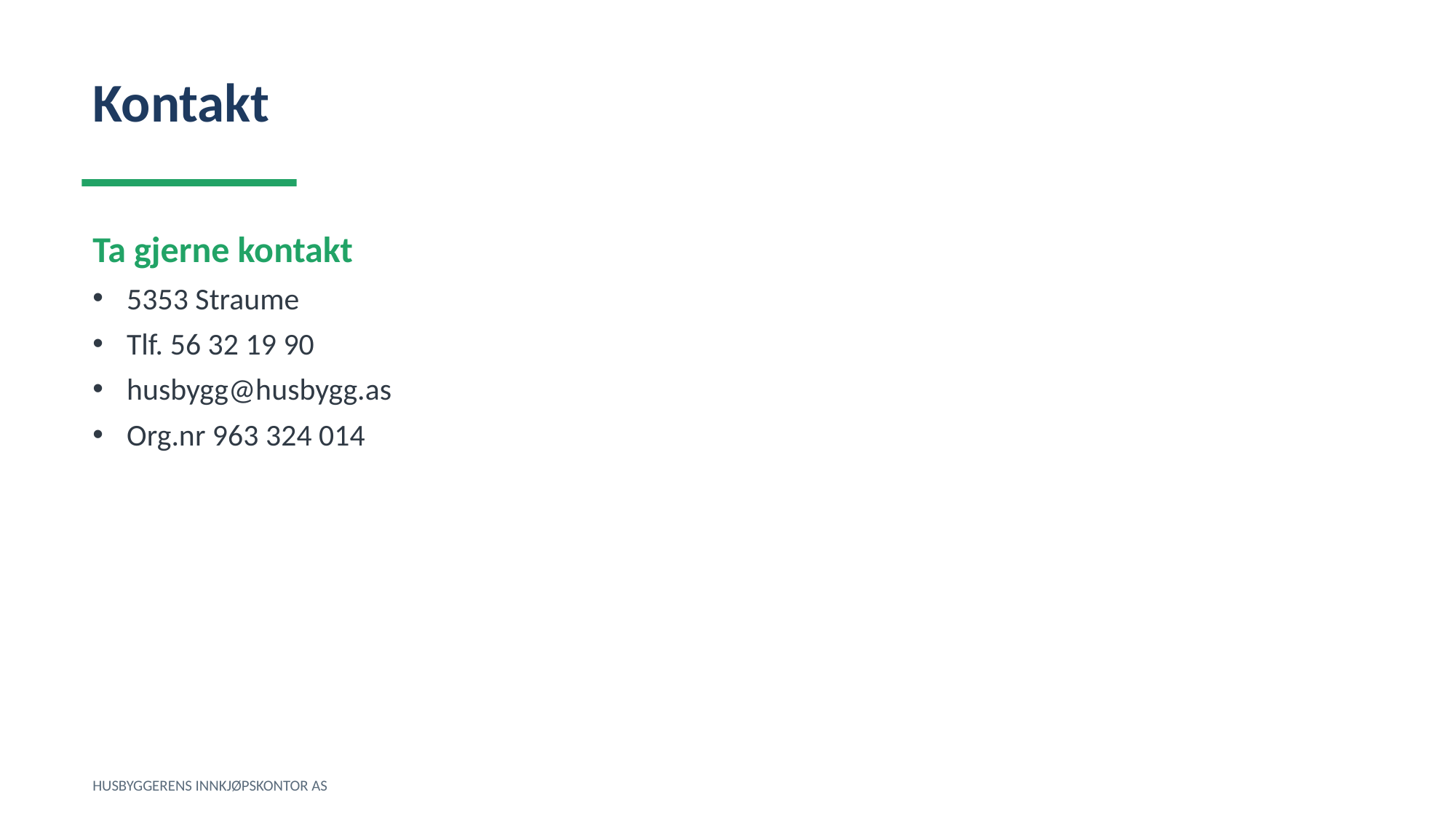

Kontakt

Ta gjerne kontakt
5353 Straume
Tlf. 56 32 19 90
husbygg@husbygg.as
Org.nr 963 324 014
HUSBYGGERENS INNKJØPSKONTOR AS